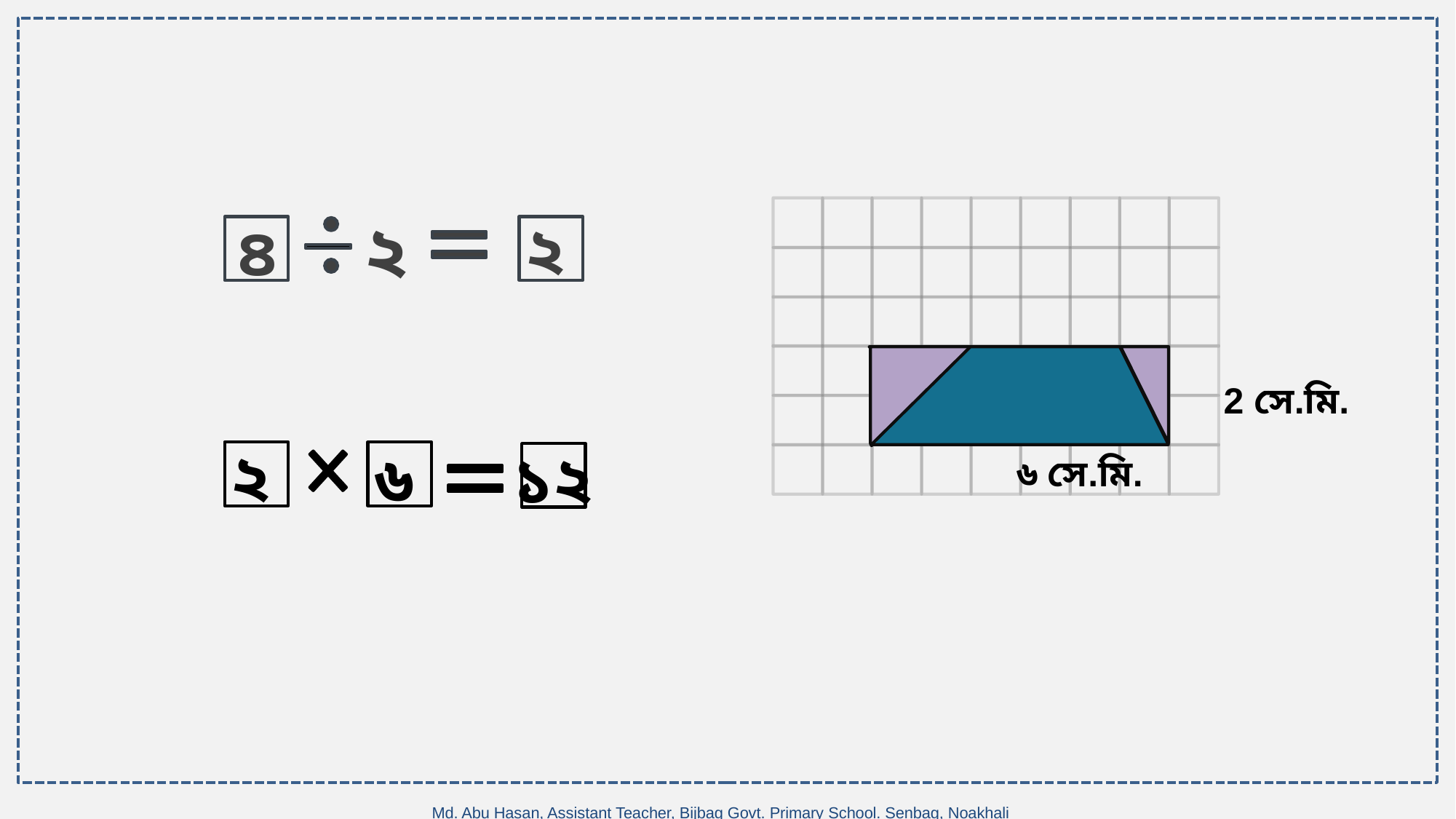

২

২
৪

2 সে.মি.
২
১২
৬

৬ সে.মি.